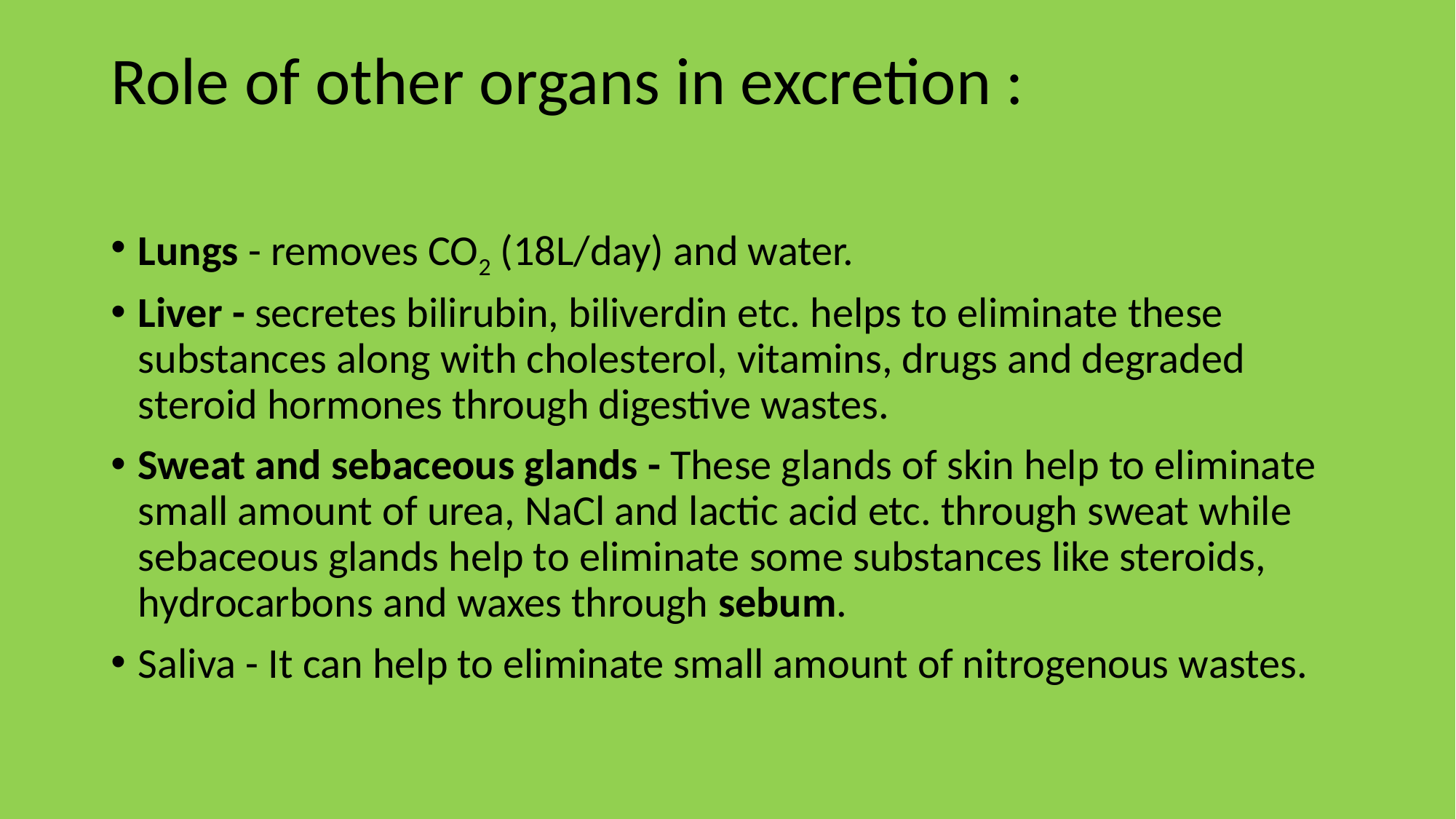

# Role of other organs in excretion :
Lungs - removes CO2 (18L/day) and water.
Liver - secretes bilirubin, biliverdin etc. helps to eliminate these substances along with cholesterol, vitamins, drugs and degraded steroid hormones through digestive wastes.
Sweat and sebaceous glands - These glands of skin help to eliminate small amount of urea, NaCl and lactic acid etc. through sweat while sebaceous glands help to eliminate some substances like steroids, hydrocarbons and waxes through sebum.
Saliva - It can help to eliminate small amount of nitrogenous wastes.